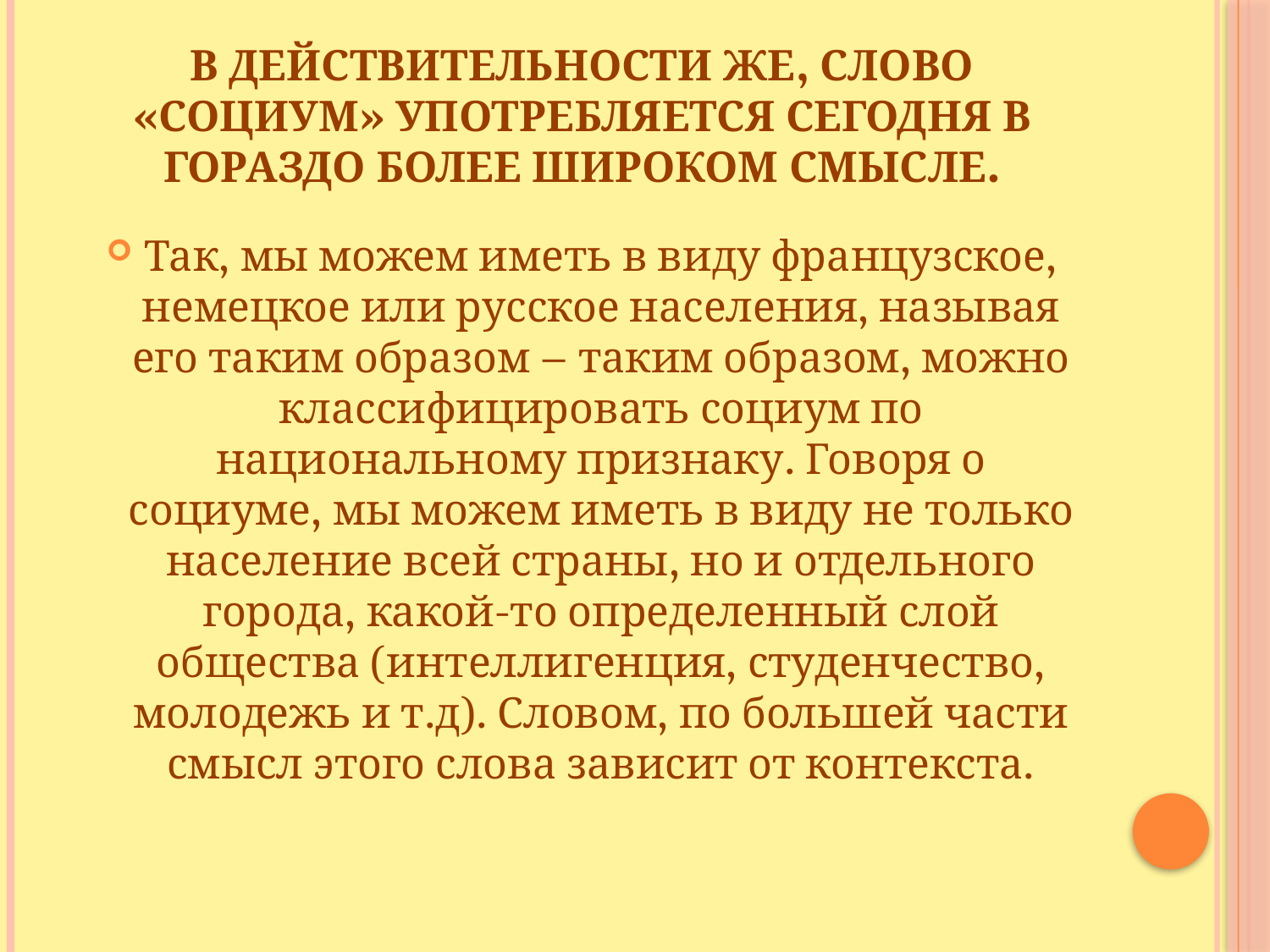

# В действительности же, слово «социум» употребляется сегодня в гораздо более широком смысле.
Так, мы можем иметь в виду французское, немецкое или русское населения, называя его таким образом – таким образом, можно классифицировать социум по национальному признаку. Говоря о социуме, мы можем иметь в виду не только население всей страны, но и отдельного города, какой-то определенный слой общества (интеллигенция, студенчество, молодежь и т.д). Словом, по большей части смысл этого слова зависит от контекста.